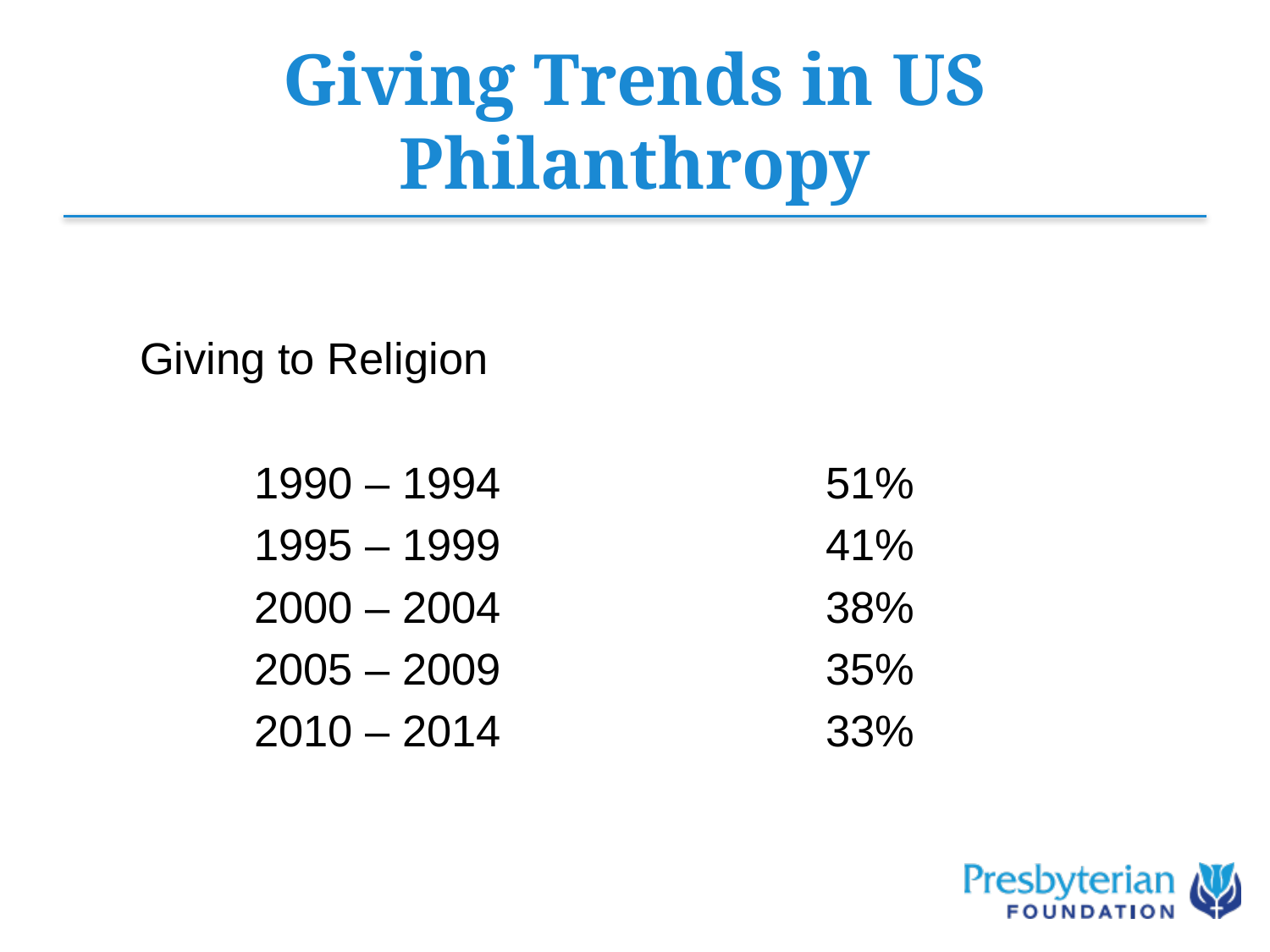

# Giving Trends in US Philanthropy

Giving to Religion

	1990 – 1994			51%
	1995 – 1999			41%
	2000 – 2004			38%
	2005 – 2009			35%
	2010 – 2014			33%